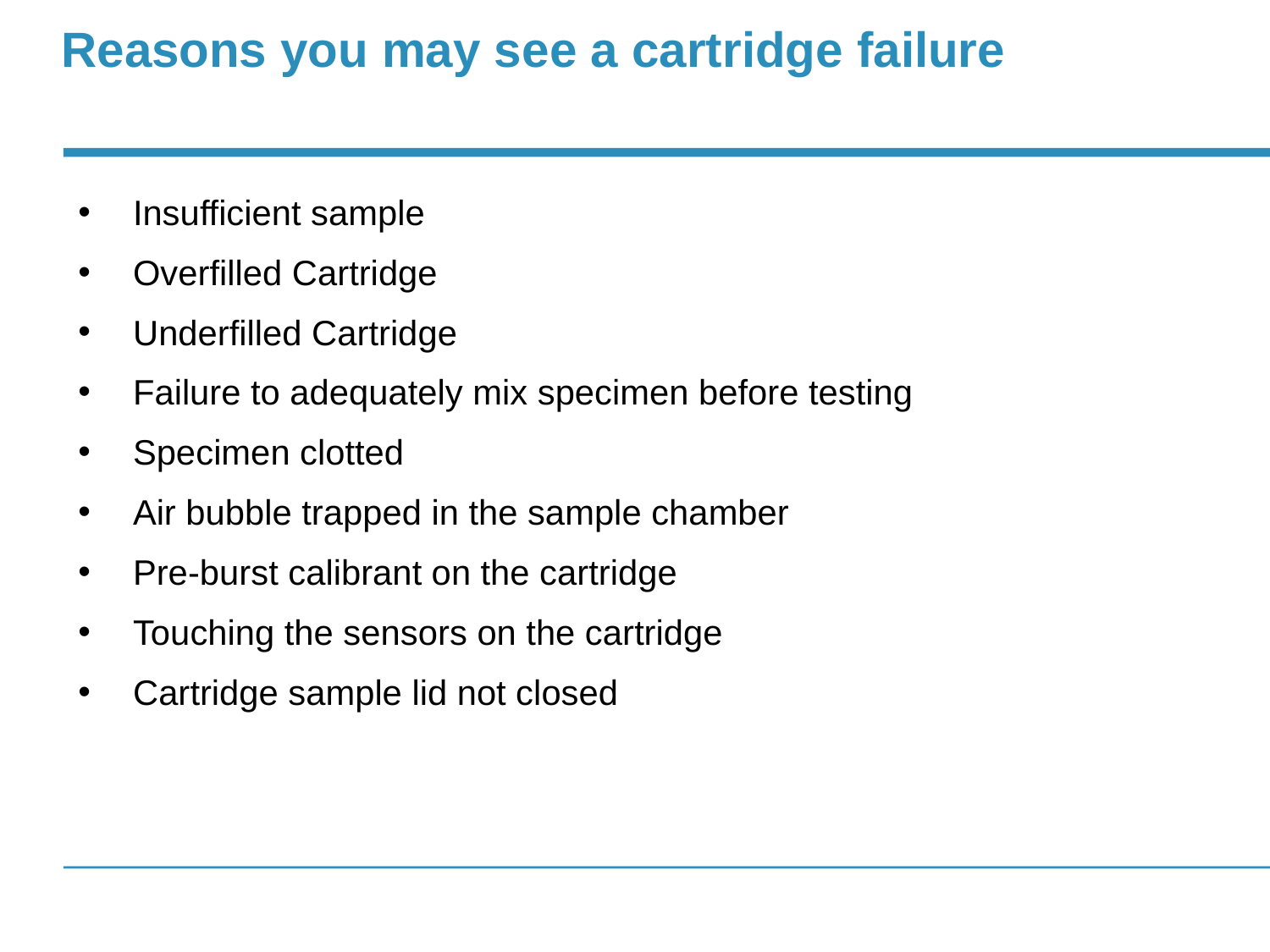

# Reasons you may see a cartridge failure
 Insufficient sample
 Overfilled Cartridge
 Underfilled Cartridge
 Failure to adequately mix specimen before testing
 Specimen clotted
 Air bubble trapped in the sample chamber
 Pre-burst calibrant on the cartridge
 Touching the sensors on the cartridge
 Cartridge sample lid not closed